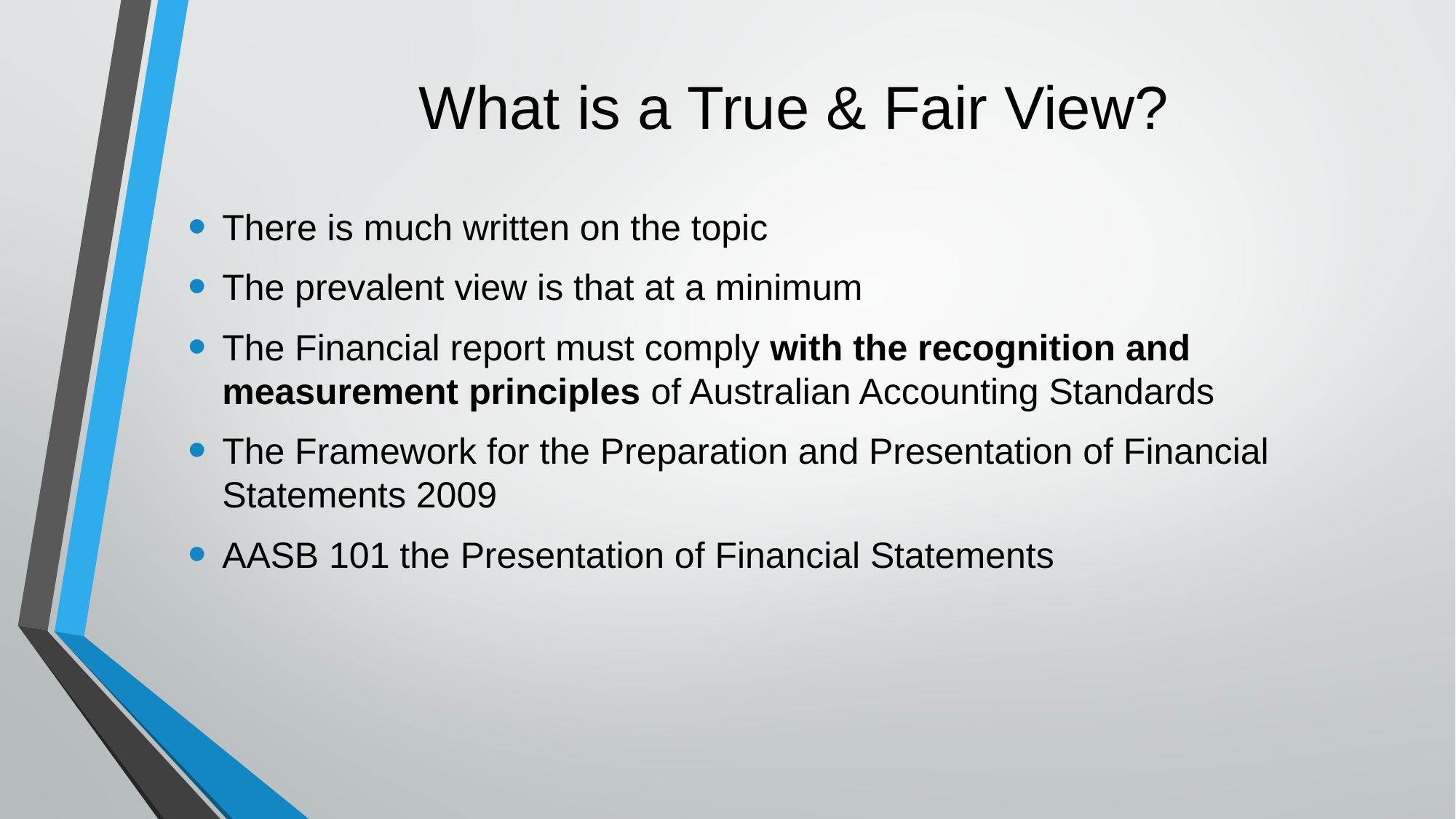

# What is a True & Fair View?
There is much written on the topic
The prevalent view is that at a minimum
The Financial report must comply with the recognition and measurement principles of Australian Accounting Standards
The Framework for the Preparation and Presentation of Financial Statements 2009
AASB 101 the Presentation of Financial Statements